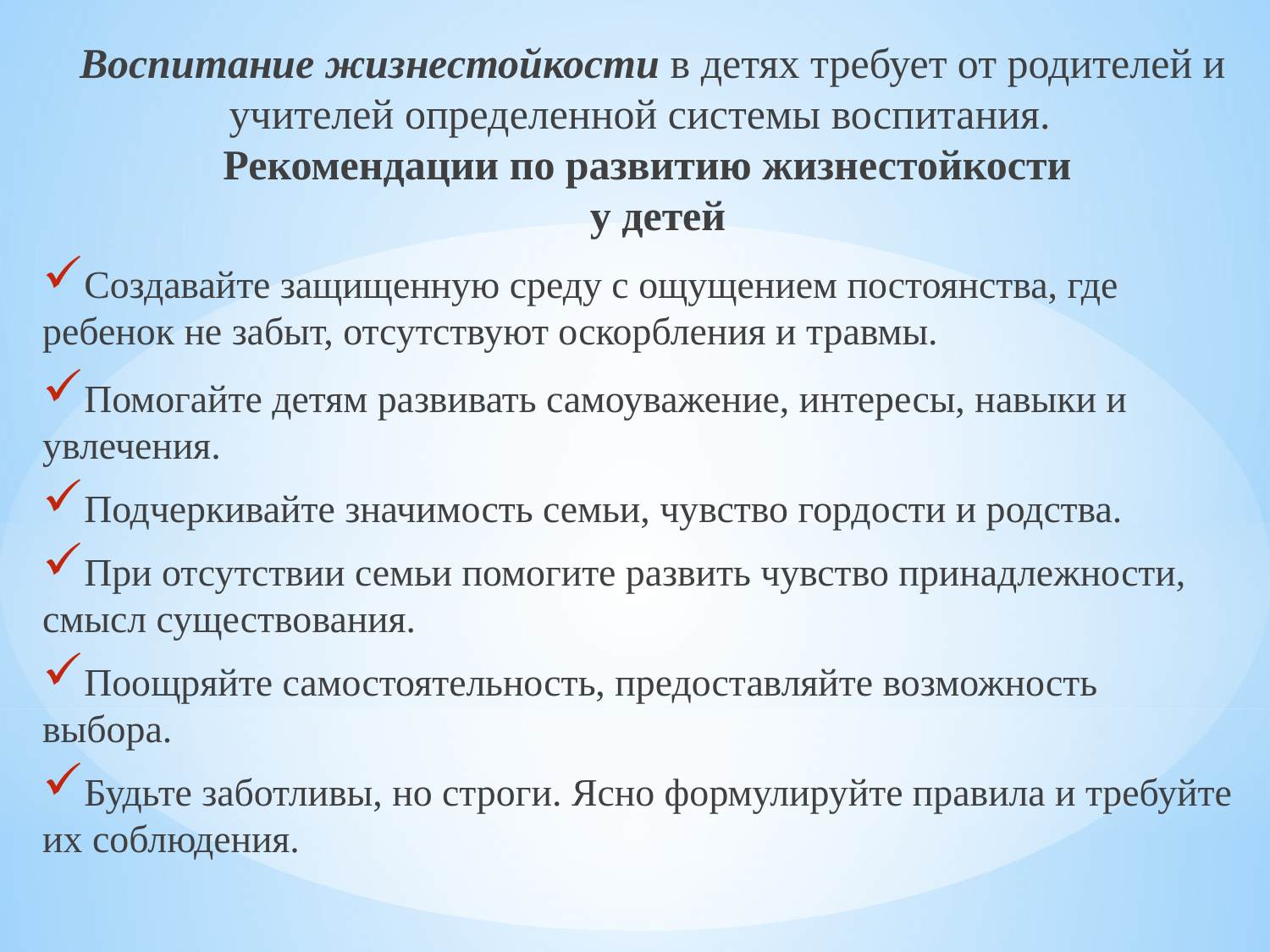

Воспитание жизнестойкости в детях требует от родителей и учителей определенной системы воспитания.
Рекомендации по развитию жизнестойкости
 у детей

Создавайте защищенную среду с ощущением постоянства, где ребенок не забыт, отсутствуют оскорбления и травмы.

Помогайте детям развивать самоуважение, интересы, навыки и увлечения.

Подчеркивайте значимость семьи, чувство гордости и родства.

При отсутствии семьи помогите развить чувство принадлежности, смысл существования.

Поощряйте самостоятельность, предоставляйте возможность выбора.

Будьте заботливы, но строги. Ясно формулируйте правила и требуйте их соблюдения.